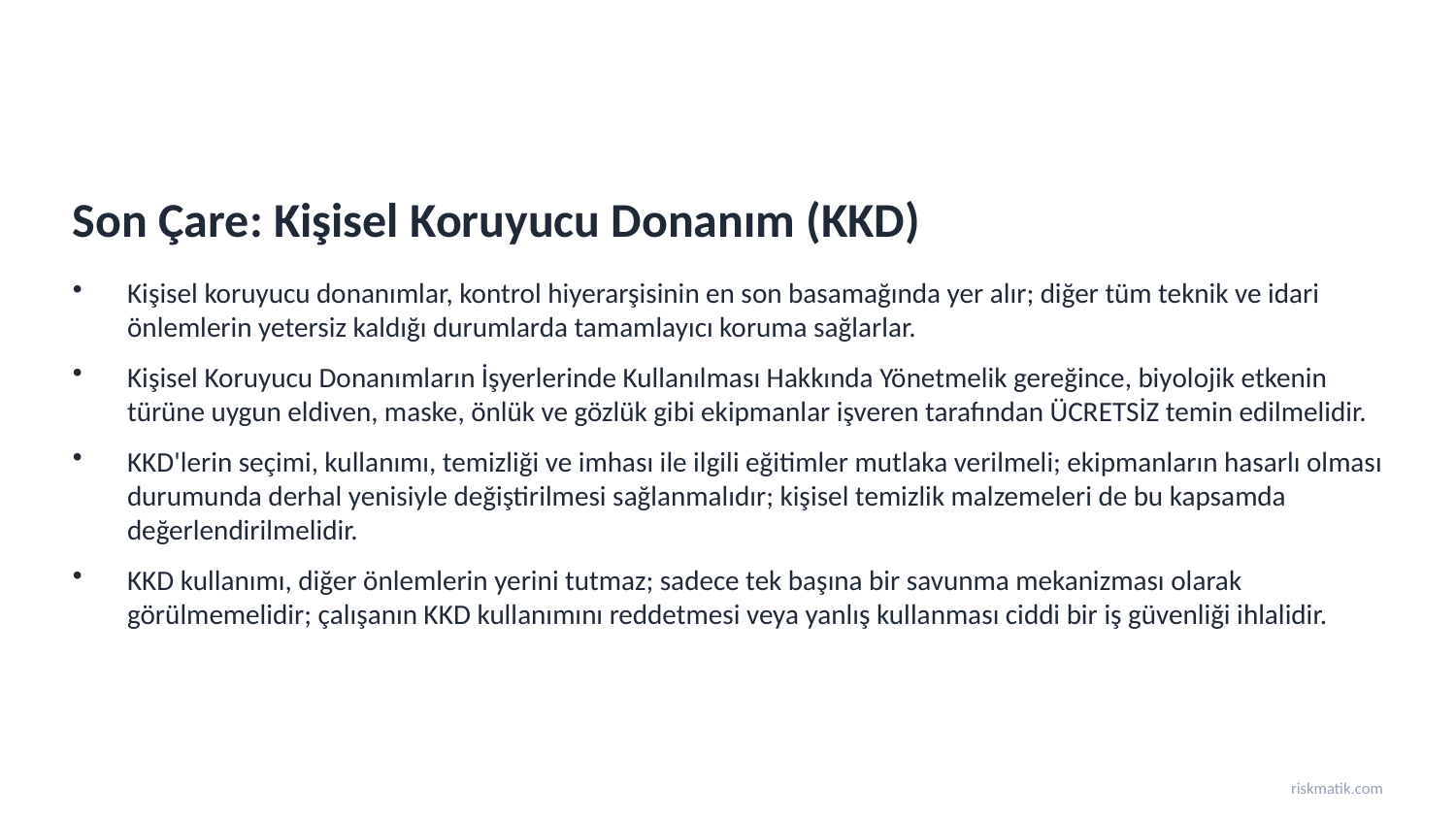

Son Çare: Kişisel Koruyucu Donanım (KKD)
Kişisel koruyucu donanımlar, kontrol hiyerarşisinin en son basamağında yer alır; diğer tüm teknik ve idari önlemlerin yetersiz kaldığı durumlarda tamamlayıcı koruma sağlarlar.
Kişisel Koruyucu Donanımların İşyerlerinde Kullanılması Hakkında Yönetmelik gereğince, biyolojik etkenin türüne uygun eldiven, maske, önlük ve gözlük gibi ekipmanlar işveren tarafından ÜCRETSİZ temin edilmelidir.
KKD'lerin seçimi, kullanımı, temizliği ve imhası ile ilgili eğitimler mutlaka verilmeli; ekipmanların hasarlı olması durumunda derhal yenisiyle değiştirilmesi sağlanmalıdır; kişisel temizlik malzemeleri de bu kapsamda değerlendirilmelidir.
KKD kullanımı, diğer önlemlerin yerini tutmaz; sadece tek başına bir savunma mekanizması olarak görülmemelidir; çalışanın KKD kullanımını reddetmesi veya yanlış kullanması ciddi bir iş güvenliği ihlalidir.
riskmatik.com